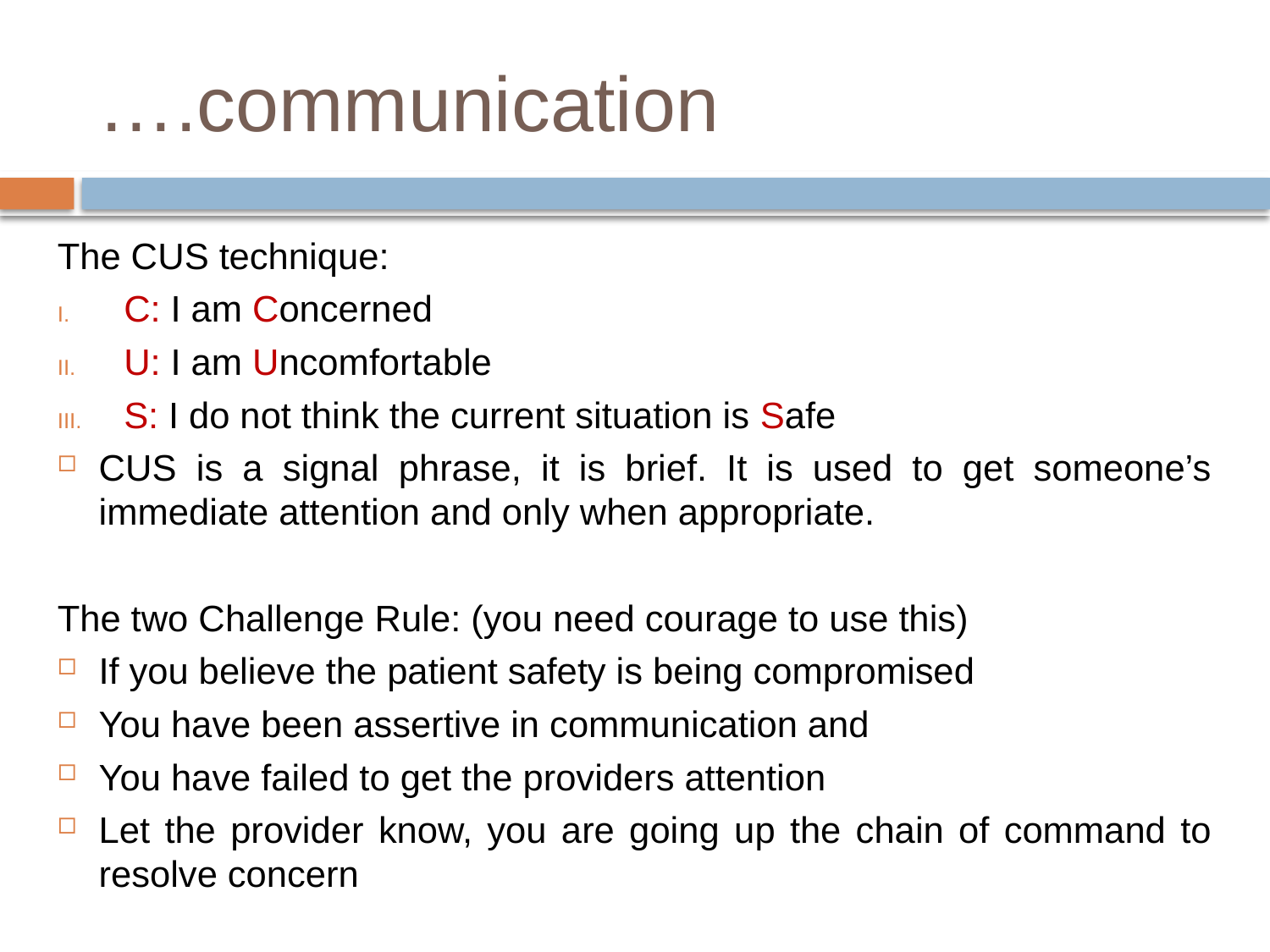

# ….communication
The CUS technique:
C: I am Concerned
U: I am Uncomfortable
S: I do not think the current situation is Safe
CUS is a signal phrase, it is brief. It is used to get someone’s immediate attention and only when appropriate.

The two Challenge Rule: (you need courage to use this)
If you believe the patient safety is being compromised
You have been assertive in communication and
You have failed to get the providers attention
Let the provider know, you are going up the chain of command to resolve concern